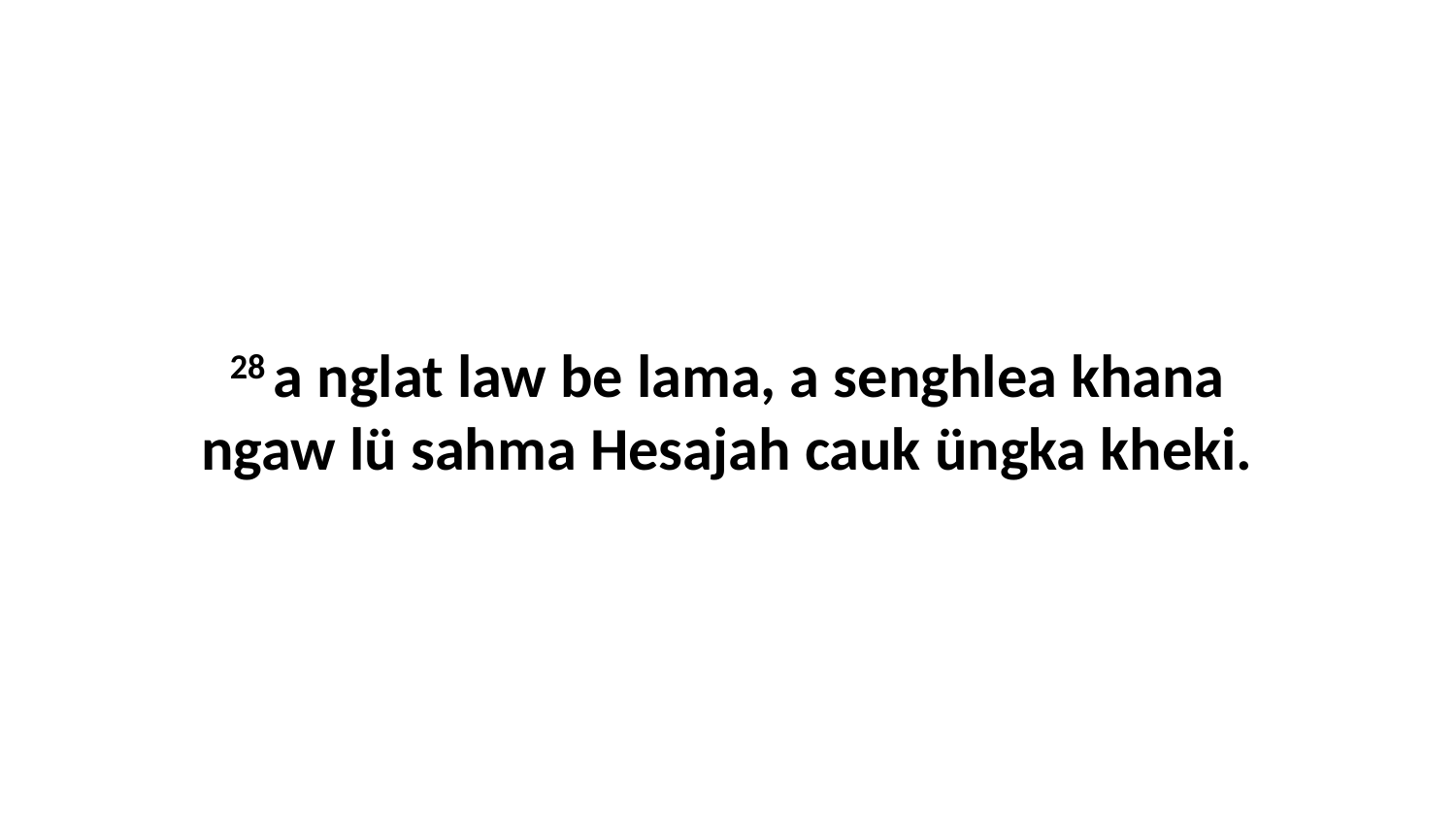

28 a nglat law be lama, a senghlea khana ngaw lü sahma Hesajah cauk üngka kheki.